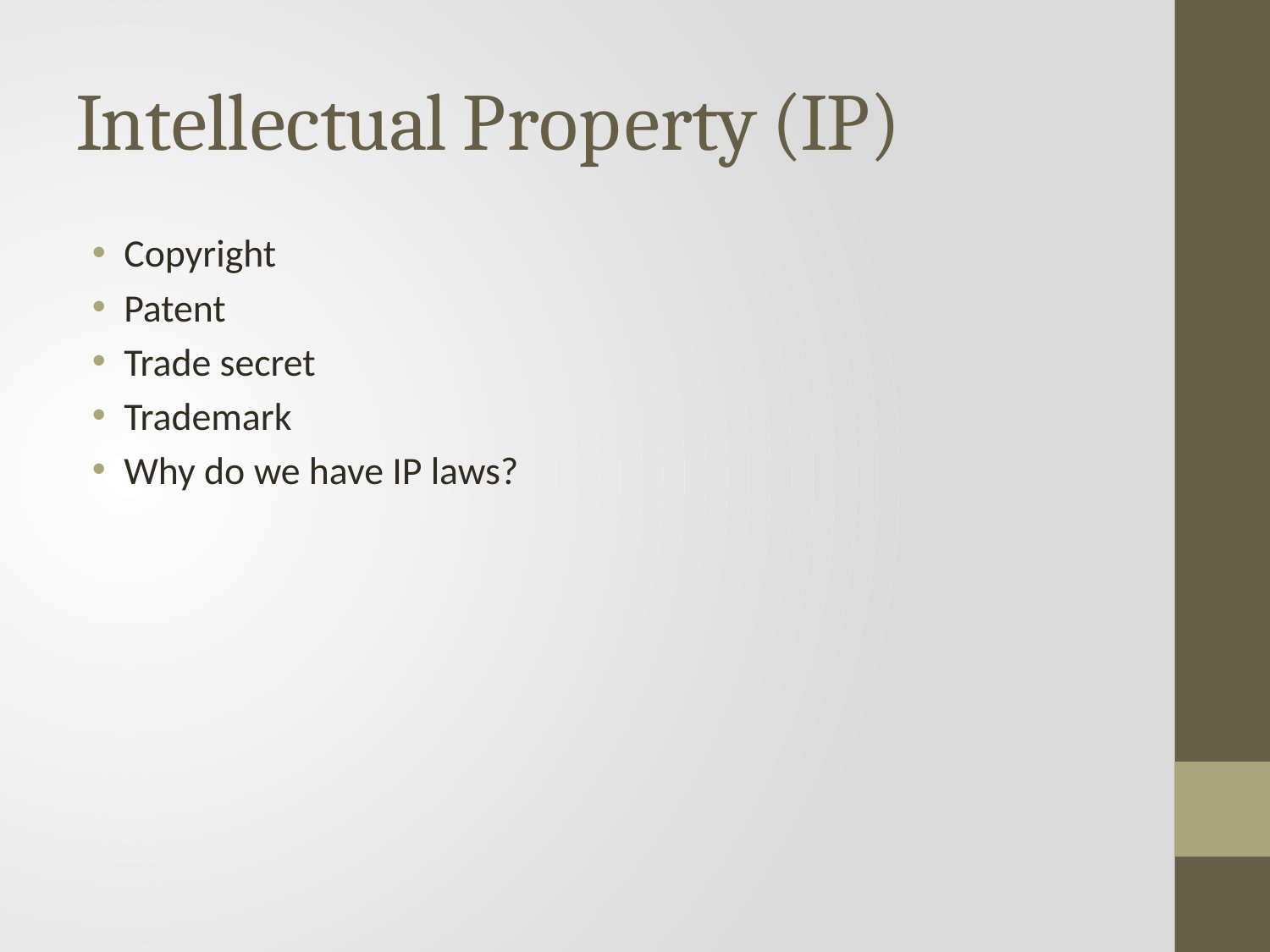

# Intellectual Property (IP)
Copyright
Patent
Trade secret
Trademark
Why do we have IP laws?